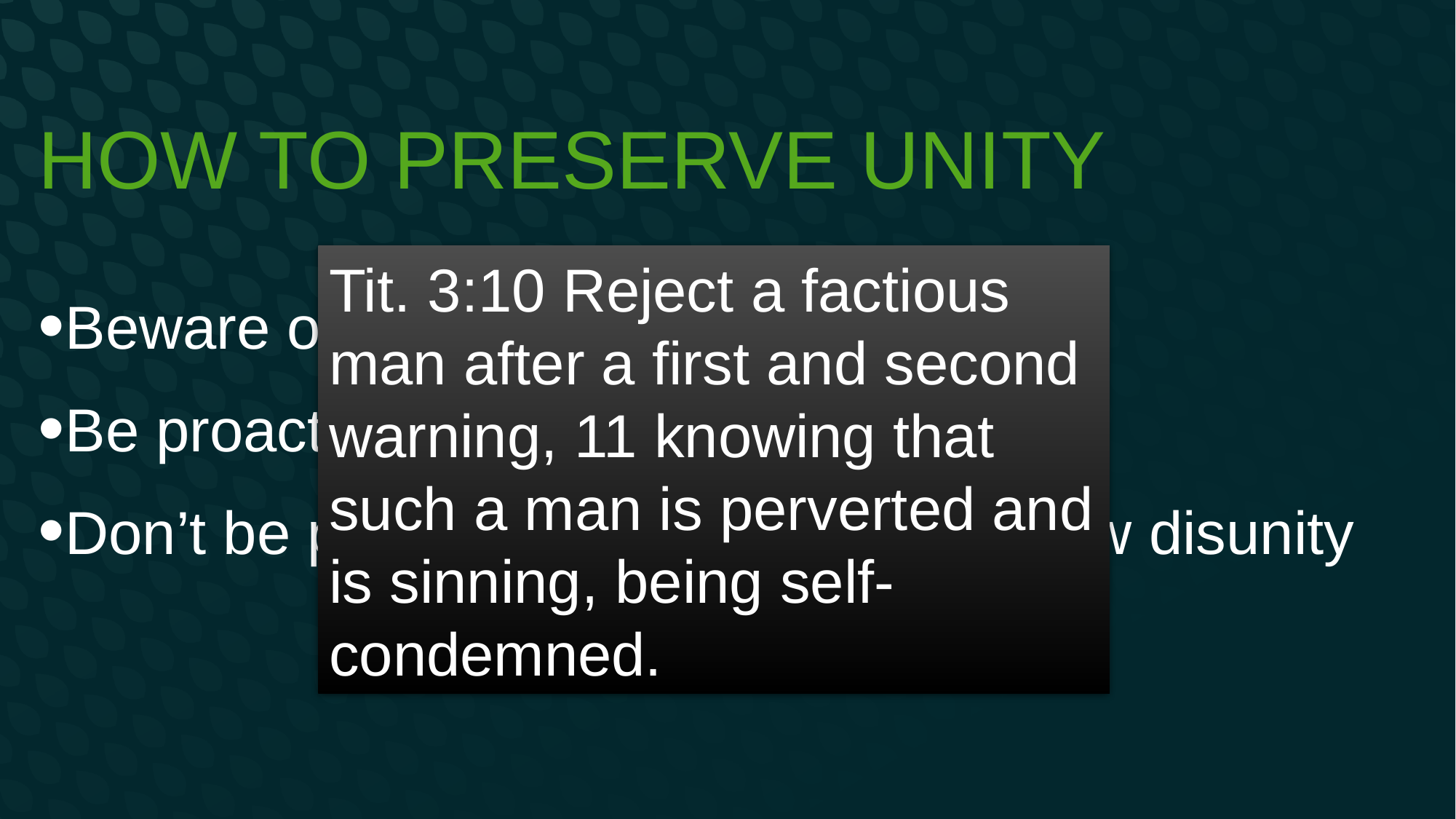

# How to preserve unity
Tit. 3:10 Reject a factious man after a first and second warning, 11 knowing that such a man is perverted and is sinning, being self-condemned.
Beware of the root of bitterness
Be proactive in resolving disputes
Don’t be passive about people who sow disunity